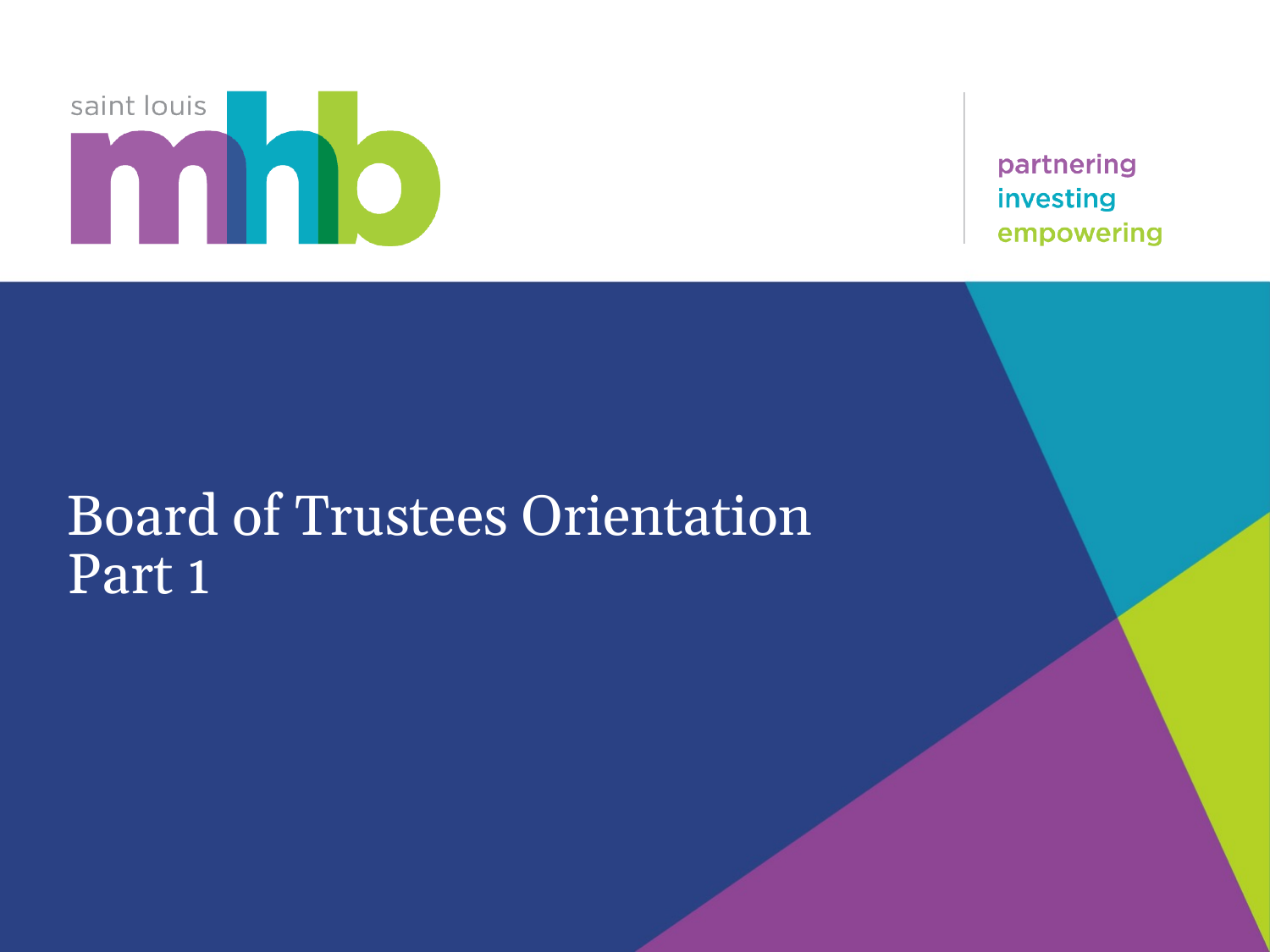

# Board of Trustees Orientation Part 1